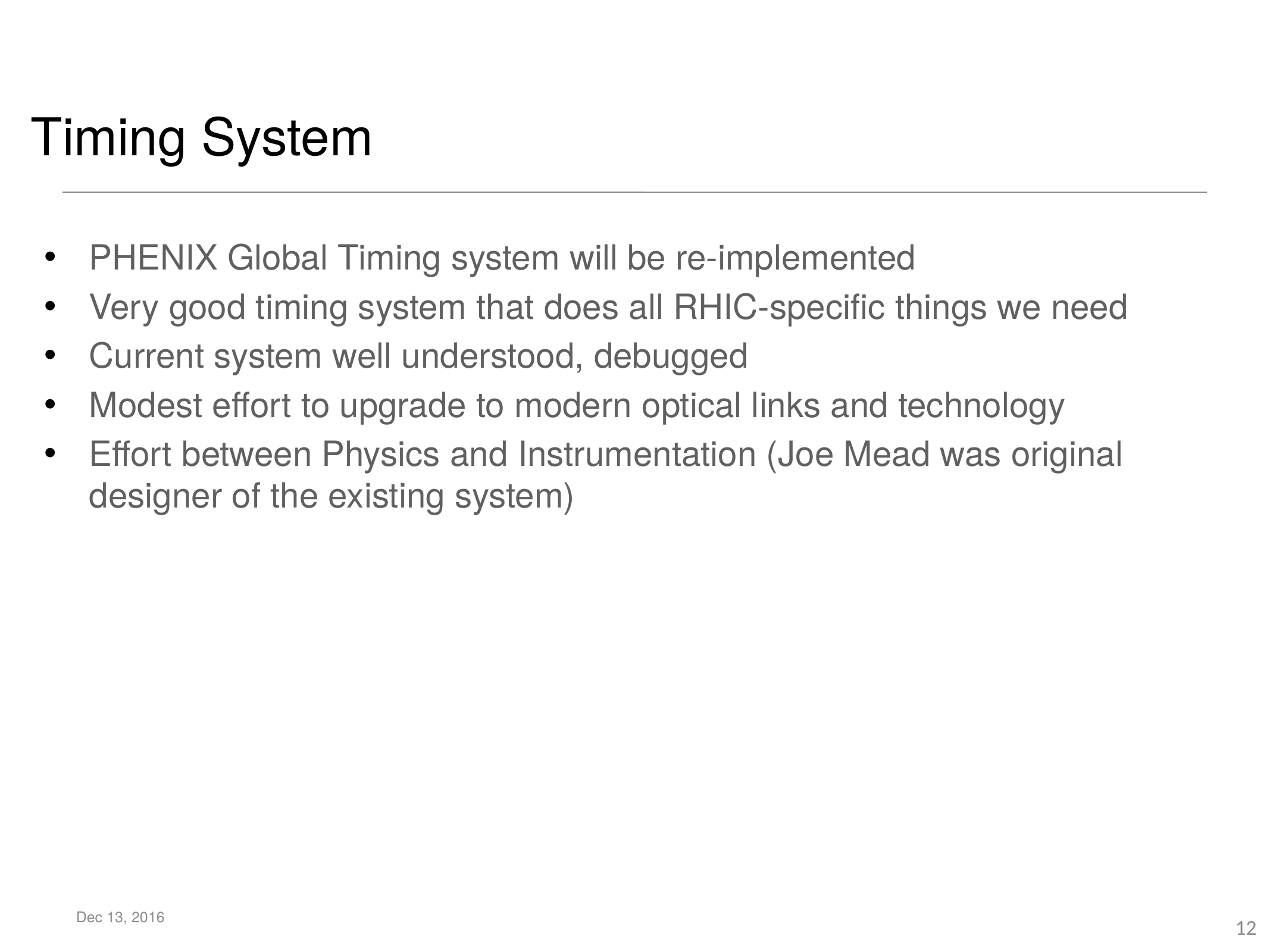

# Timing System
PHENIX Global Timing system will be re-implemented
Very good timing system that does all RHIC-specific things we need
Current system well understood, debugged
Modest effort to upgrade to modern optical links and technology
Effort between Physics and Instrumentation (Joe Mead was original designer of the existing system)
Dec 13, 2016
PMG L2 DAQ/TRIGGER
12